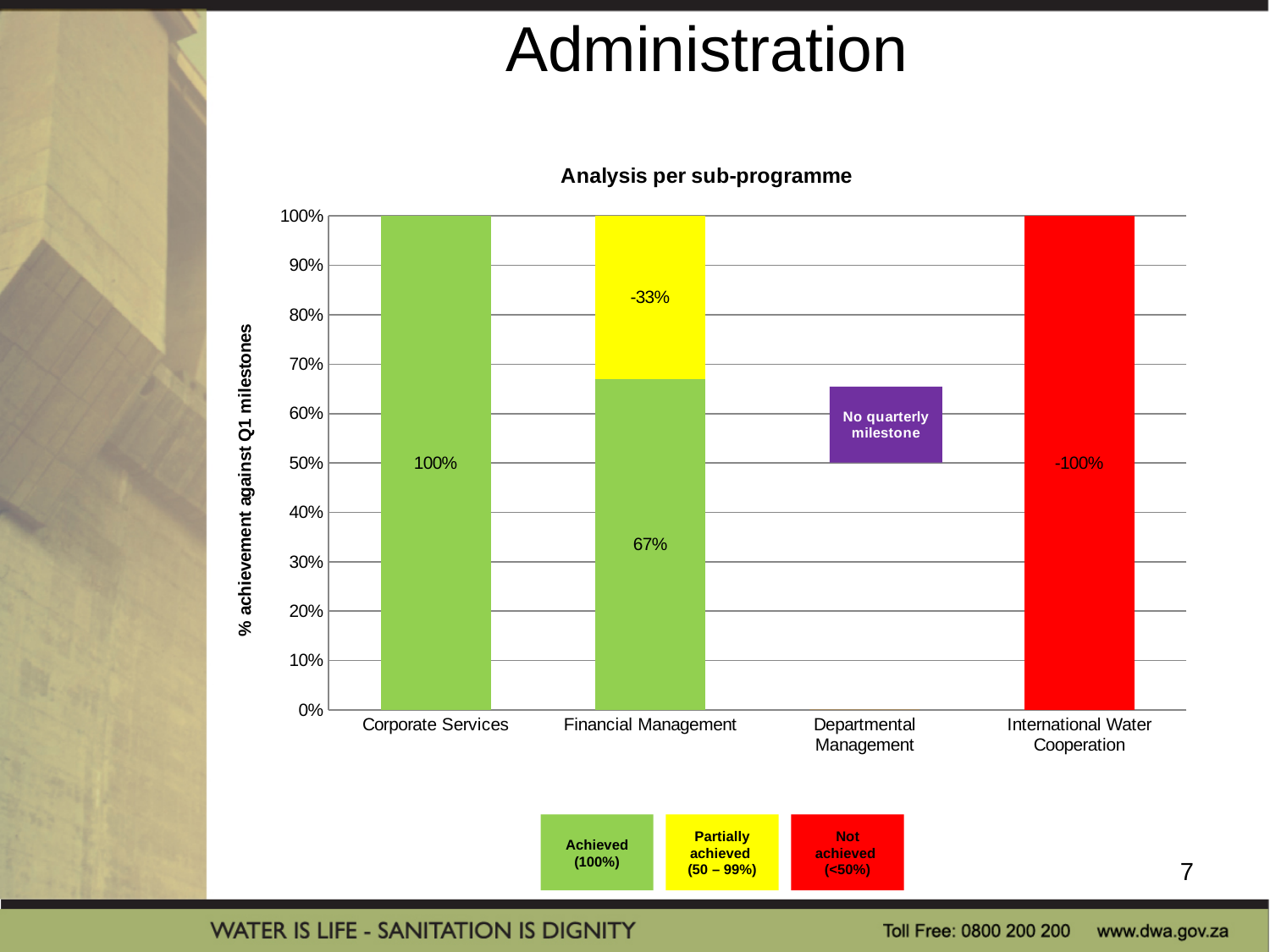

# Administration

### Chart: Analysis per sub-programme

| Category | Achieved | Partially achieved | Not achieved |
|---|---|---|---|
| Corporate Services | 1.0 | 0.0 | 0.0 |
| Financial Management | 0.6700000000000002 | -0.33000000000000007 | 0.0 |
| Departmental Management | 0.0 | 0.0 | 0.0 |
| International Water Cooperation | 0.0 | 0.0 | -1.0 |
Achieved
(100%)
Partially achieved
(50 – 99%)
Not achieved
(<50%)
7